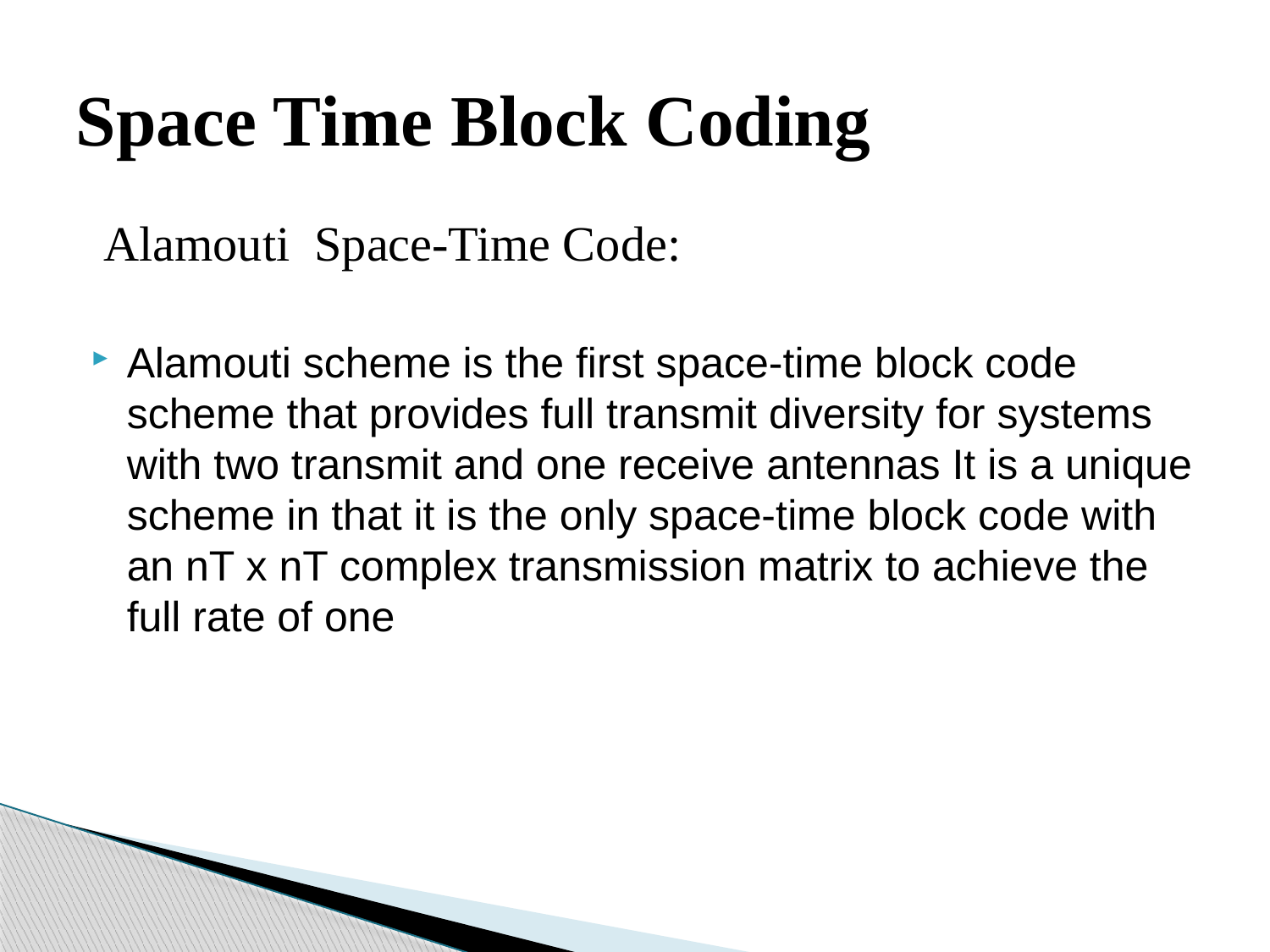

# Space Time Block Coding
 Alamouti  Space-Time Code:

Alamouti scheme is the first space-time block code scheme that provides full transmit diversity for systems with two transmit and one receive antennas It is a unique scheme in that it is the only space-time block code with an nT x nT complex transmission matrix to achieve the full rate of one